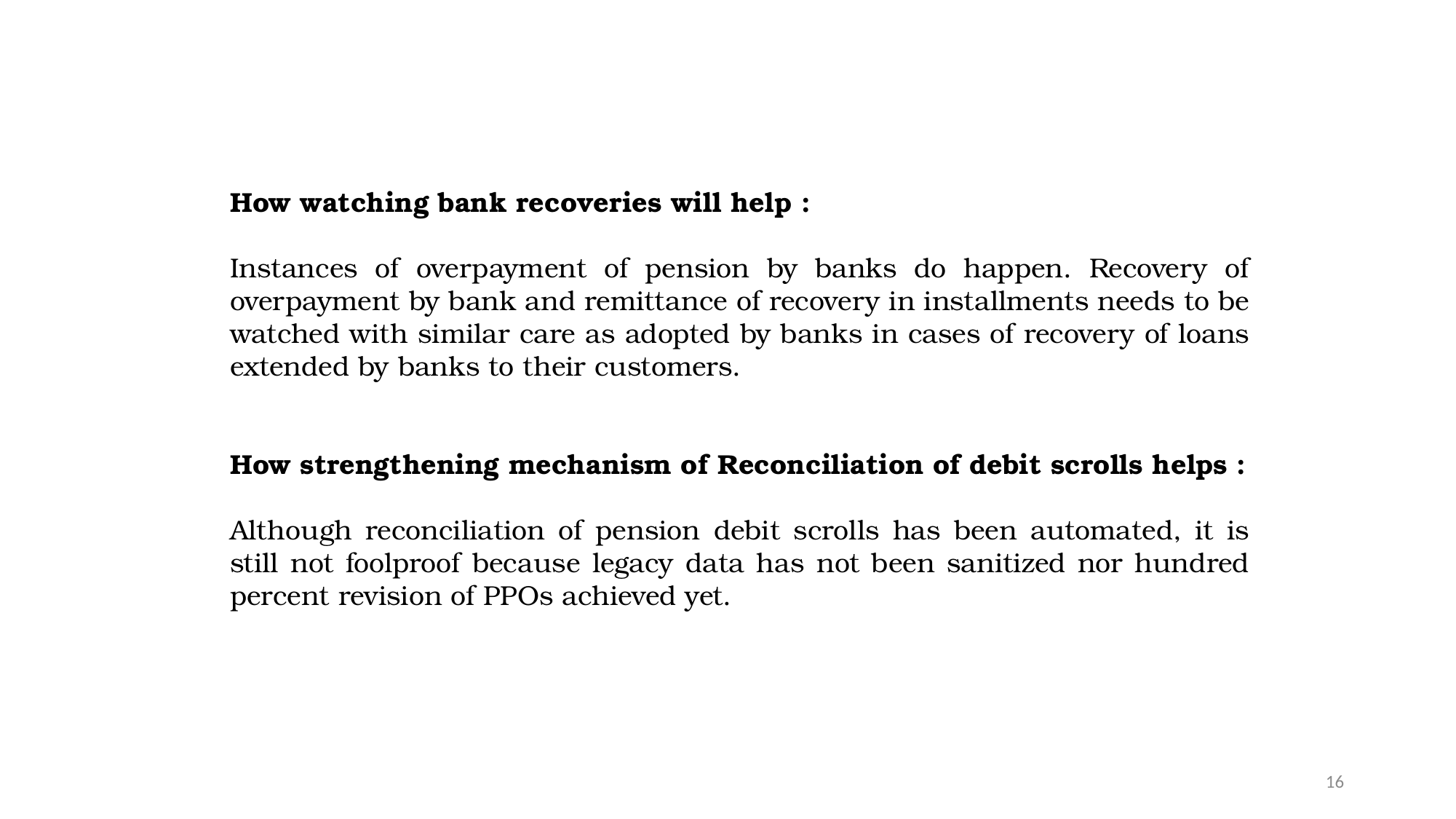

How watching bank recoveries will help :

Instances of overpayment of pension by banks do happen. Recovery of overpayment by bank and remittance of recovery in installments needs to be watched with similar care as adopted by banks in cases of recovery of loans extended by banks to their customers.

How strengthening mechanism of Reconciliation of debit scrolls helps :

Although reconciliation of pension debit scrolls has been automated, it is still not foolproof because legacy data has not been sanitized nor hundred percent revision of PPOs achieved yet.
16